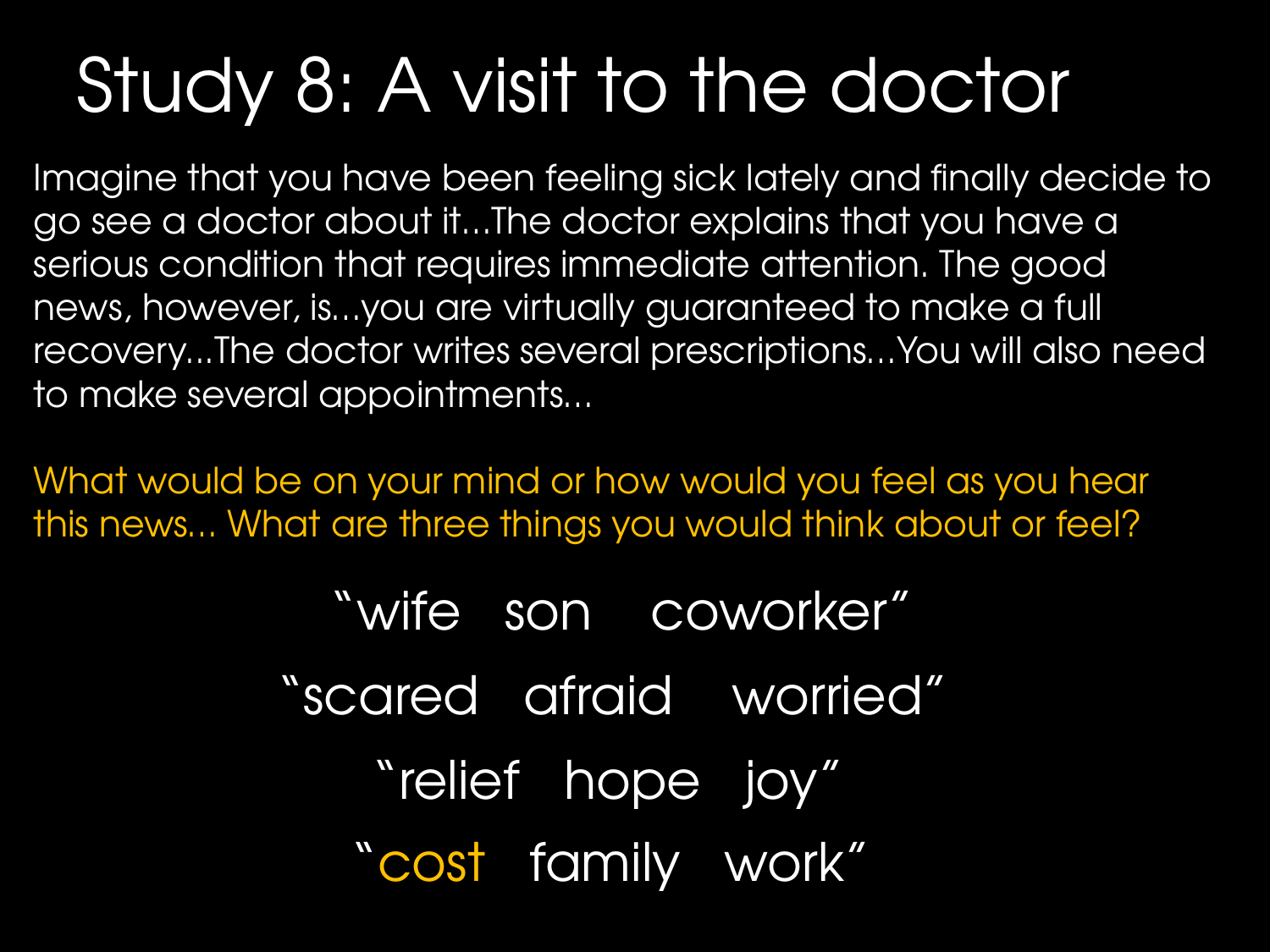

# Study 8: A visit to the doctor
Imagine that you have been feeling sick lately and finally decide to go see a doctor about it…The doctor explains that you have a serious condition that requires immediate attention. The good news, however, is…you are virtually guaranteed to make a full recovery...The doctor writes several prescriptions…You will also need to make several appointments…
What would be on your mind or how would you feel as you hear this news… What are three things you would think about or feel?
“wife   son    coworker”
“scared   afraid    worried”
“relief   hope   joy”
“cost   family   work”